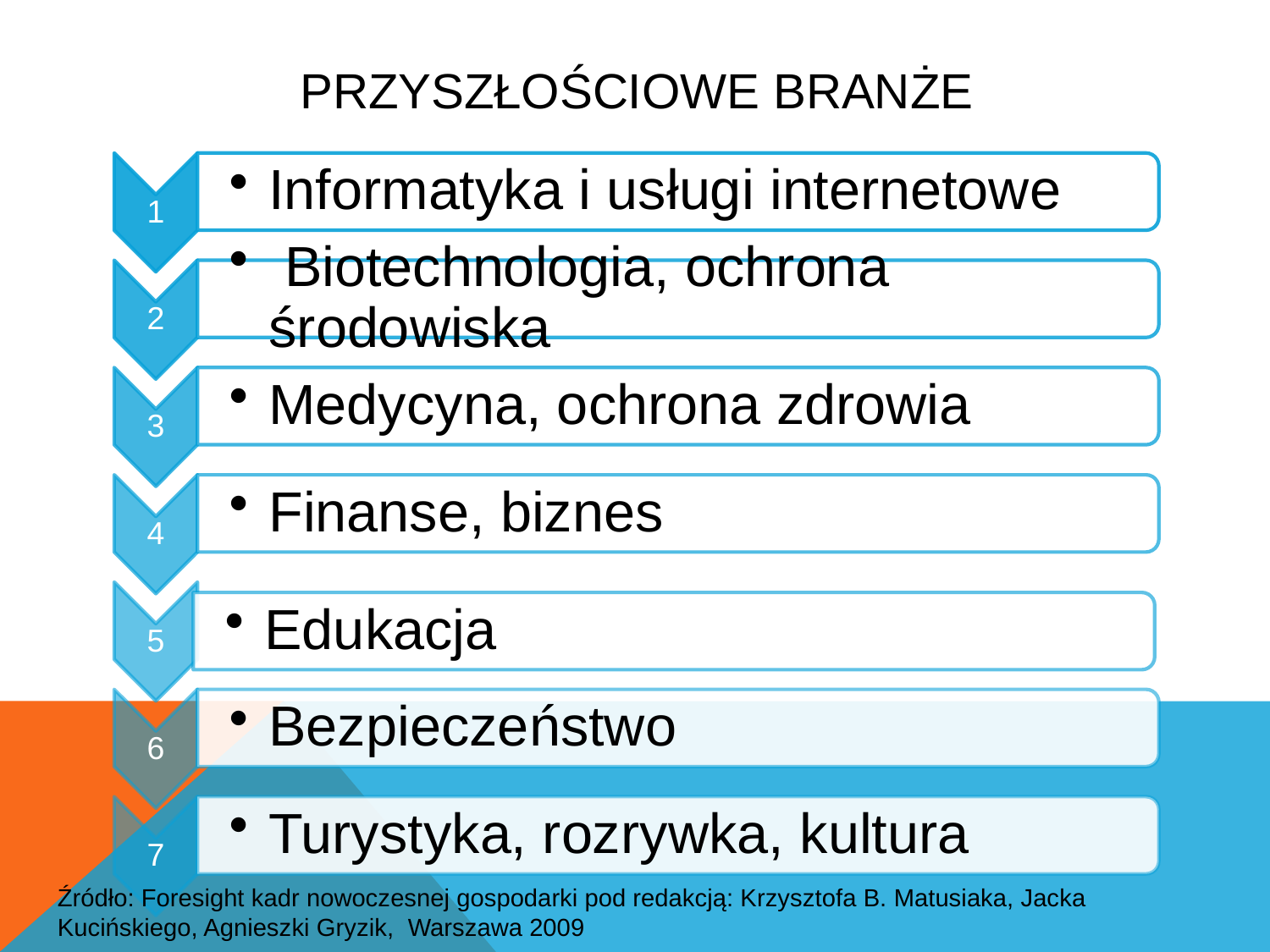

# Przyszłościowe Branże
1
Informatyka i usługi internetowe
2
 Biotechnologia, ochrona środowiska
3
Medycyna, ochrona zdrowia
4
Finanse, biznes
5
Edukacja
6
Bezpieczeństwo
7
Turystyka, rozrywka, kultura
Źródło: Foresight kadr nowoczesnej gospodarki pod redakcją: Krzysztofa B. Matusiaka, Jacka Kucińskiego, Agnieszki Gryzik,  Warszawa 2009